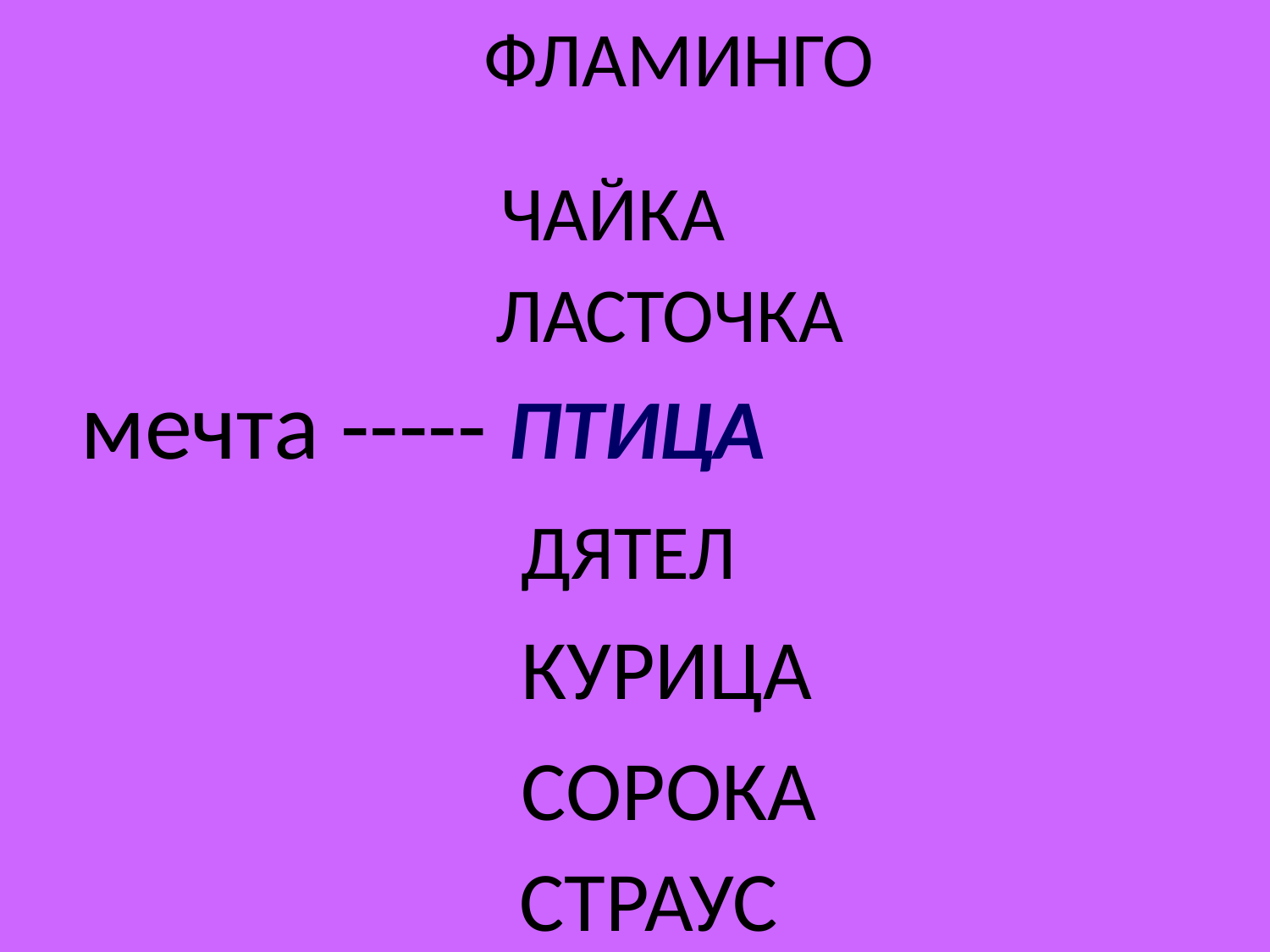

ФЛАМИНГО
                              ЧАЙКА
                                          ЛАСТОЧКА
     мечта ----- ПТИЦА
                       ДЯТЕЛ
                       КУРИЦА
                       СОРОКА
                          СТРАУС